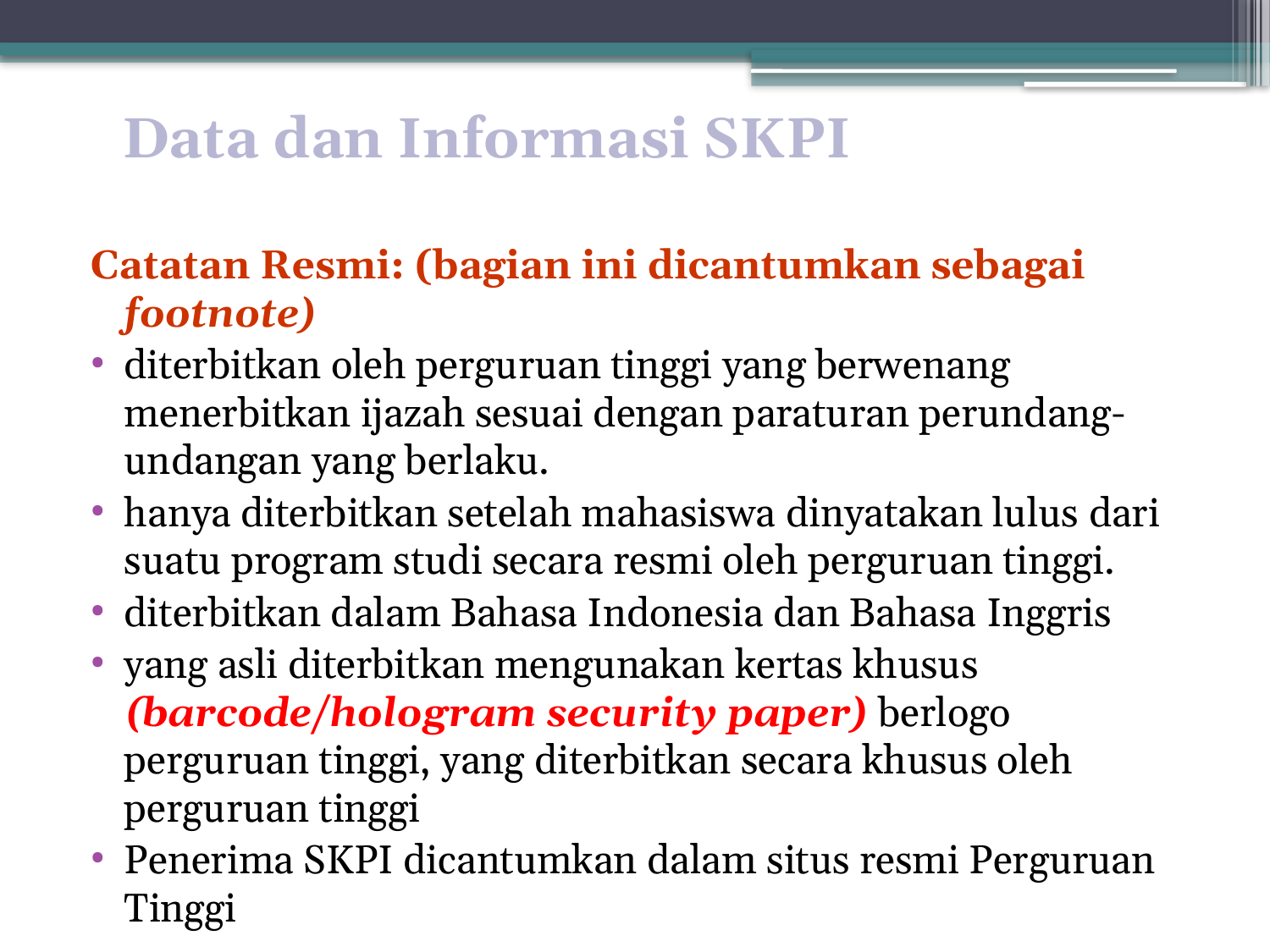

Data dan Informasi SKPI
Catatan Resmi: (bagian ini dicantumkan sebagai footnote)
diterbitkan oleh perguruan tinggi yang berwenang menerbitkan ijazah sesuai dengan paraturan perundang-undangan yang berlaku.
hanya diterbitkan setelah mahasiswa dinyatakan lulus dari suatu program studi secara resmi oleh perguruan tinggi.
diterbitkan dalam Bahasa Indonesia dan Bahasa Inggris
yang asli diterbitkan mengunakan kertas khusus (barcode/hologram security paper) berlogo perguruan tinggi, yang diterbitkan secara khusus oleh perguruan tinggi
Penerima SKPI dicantumkan dalam situs resmi Perguruan Tinggi